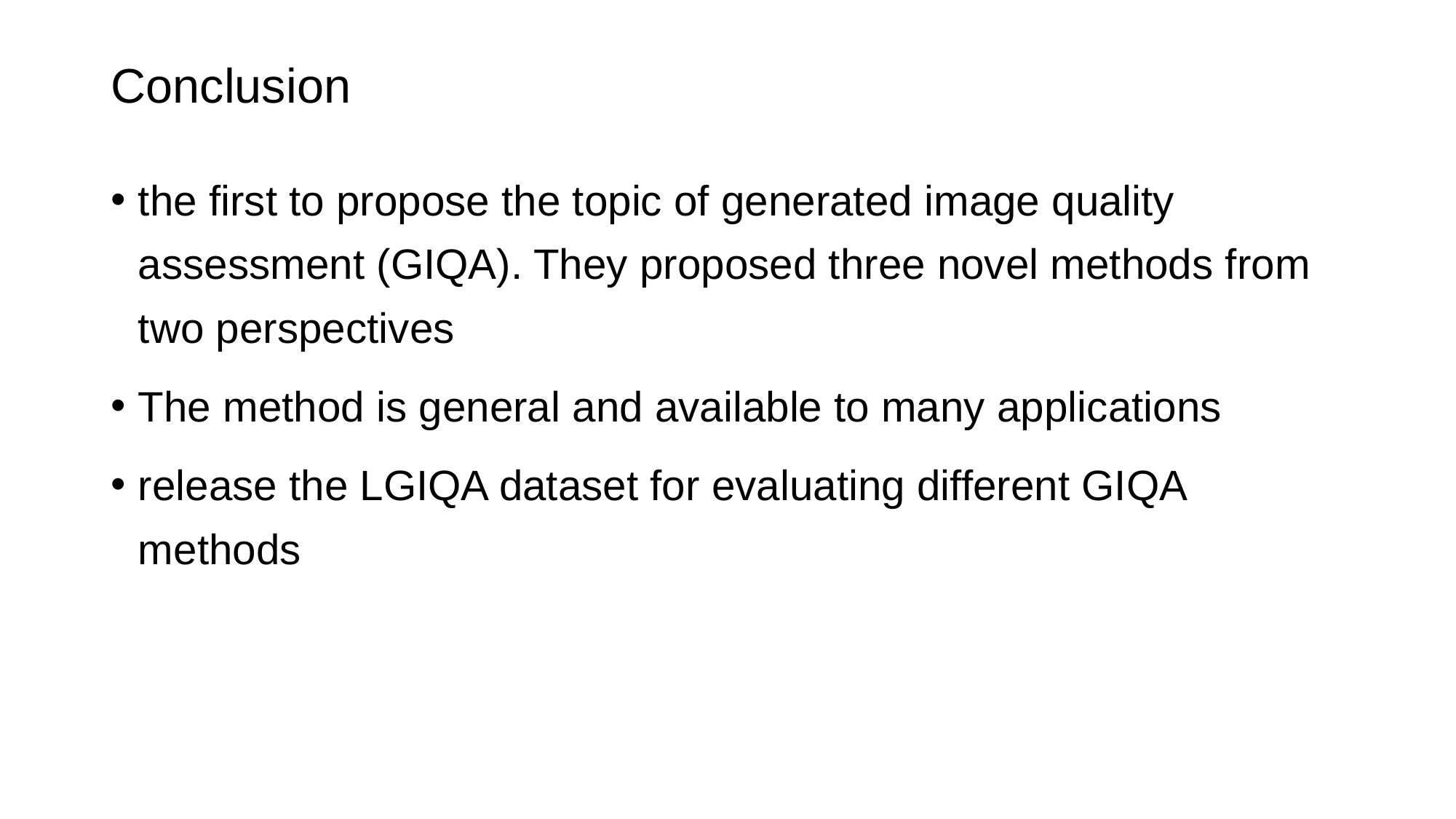

# Conclusion
the first to propose the topic of generated image quality assessment (GIQA). They proposed three novel methods from two perspectives
The method is general and available to many applications
release the LGIQA dataset for evaluating different GIQA methods